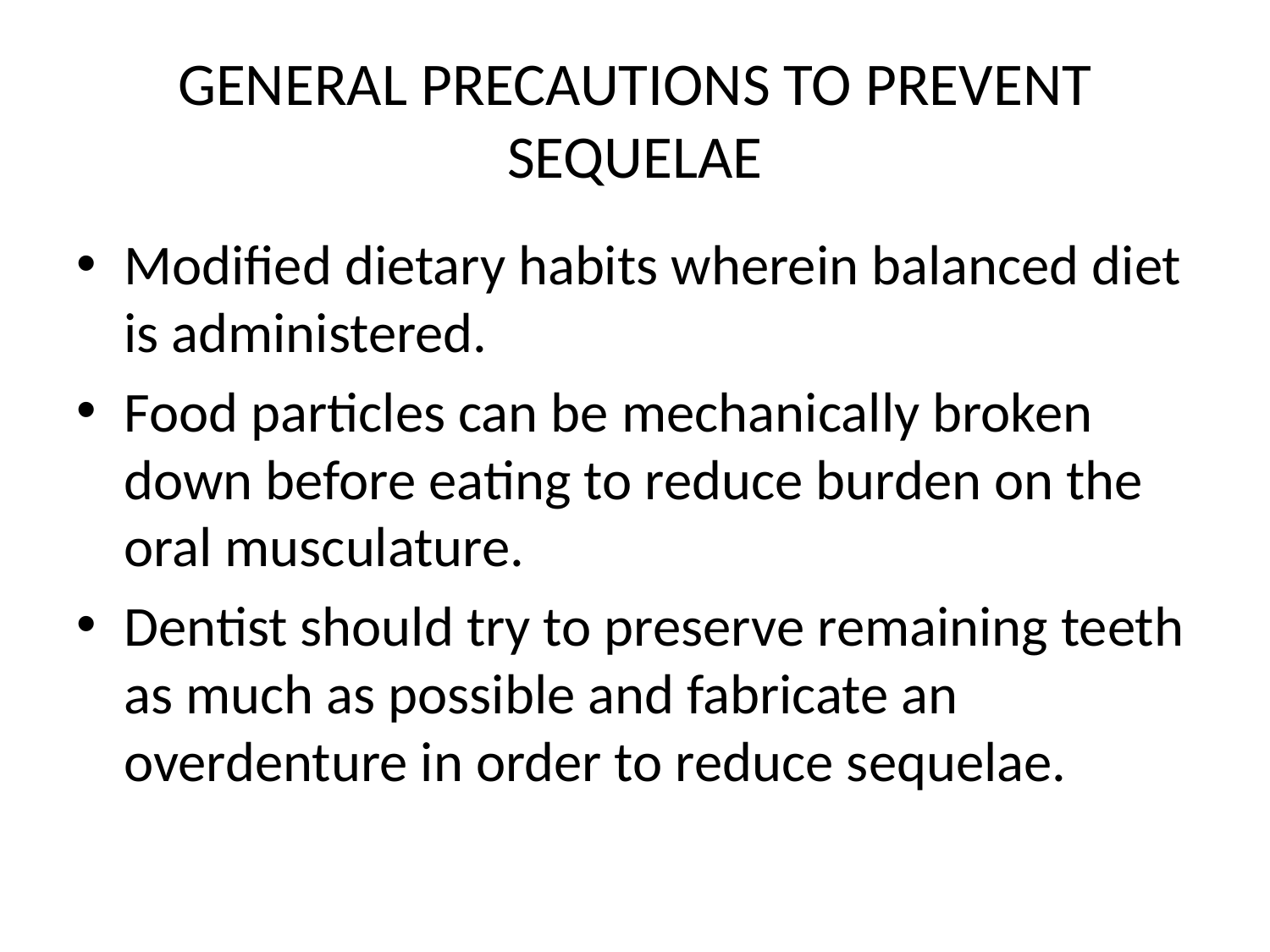

# GENERAL PRECAUTIONS TO PREVENT SEQUELAE
Modified dietary habits wherein balanced diet is administered.
Food particles can be mechanically broken down before eating to reduce burden on the oral musculature.
Dentist should try to preserve remaining teeth as much as possible and fabricate an overdenture in order to reduce sequelae.